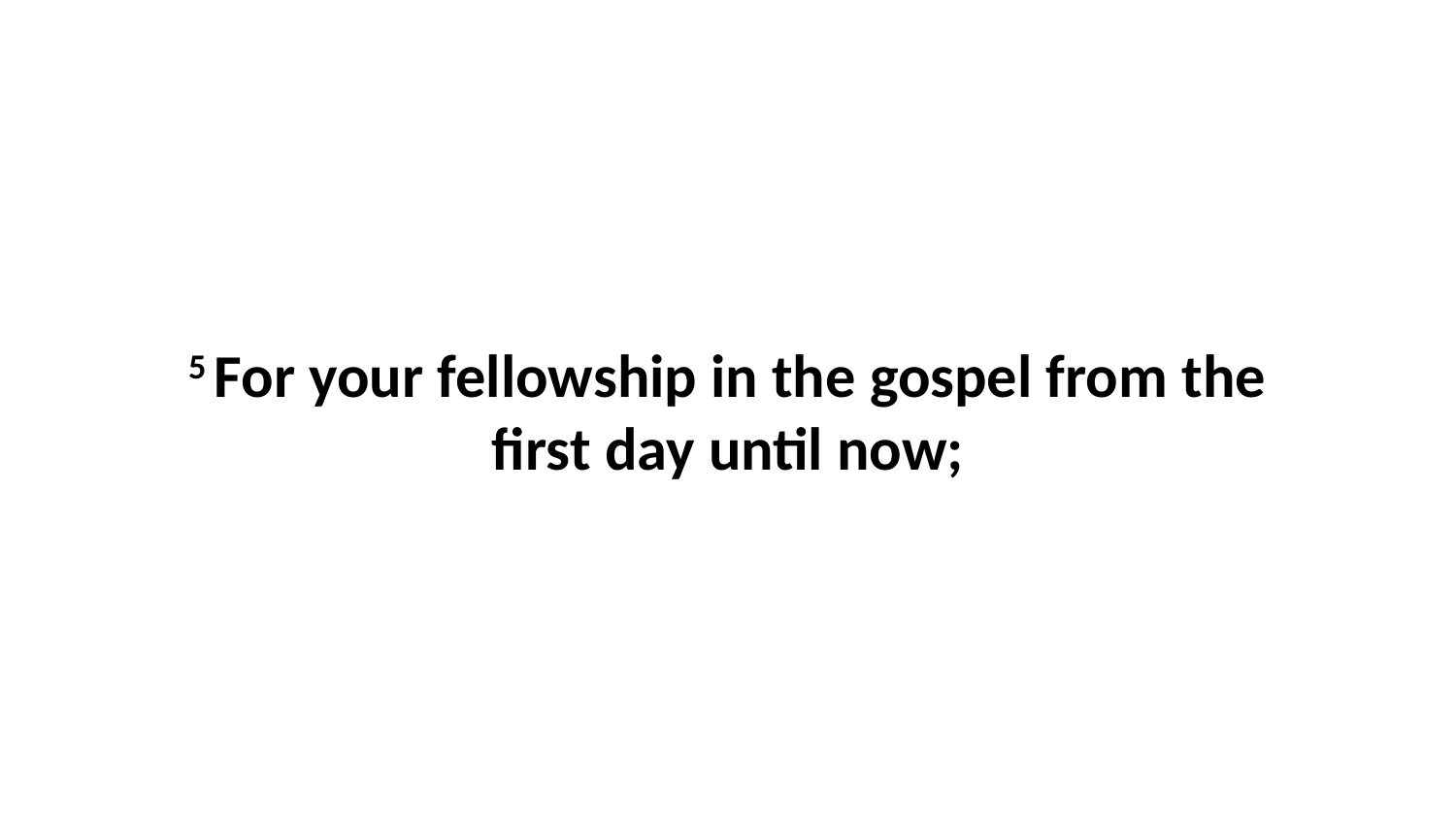

5 For your fellowship in the gospel from the first day until now;